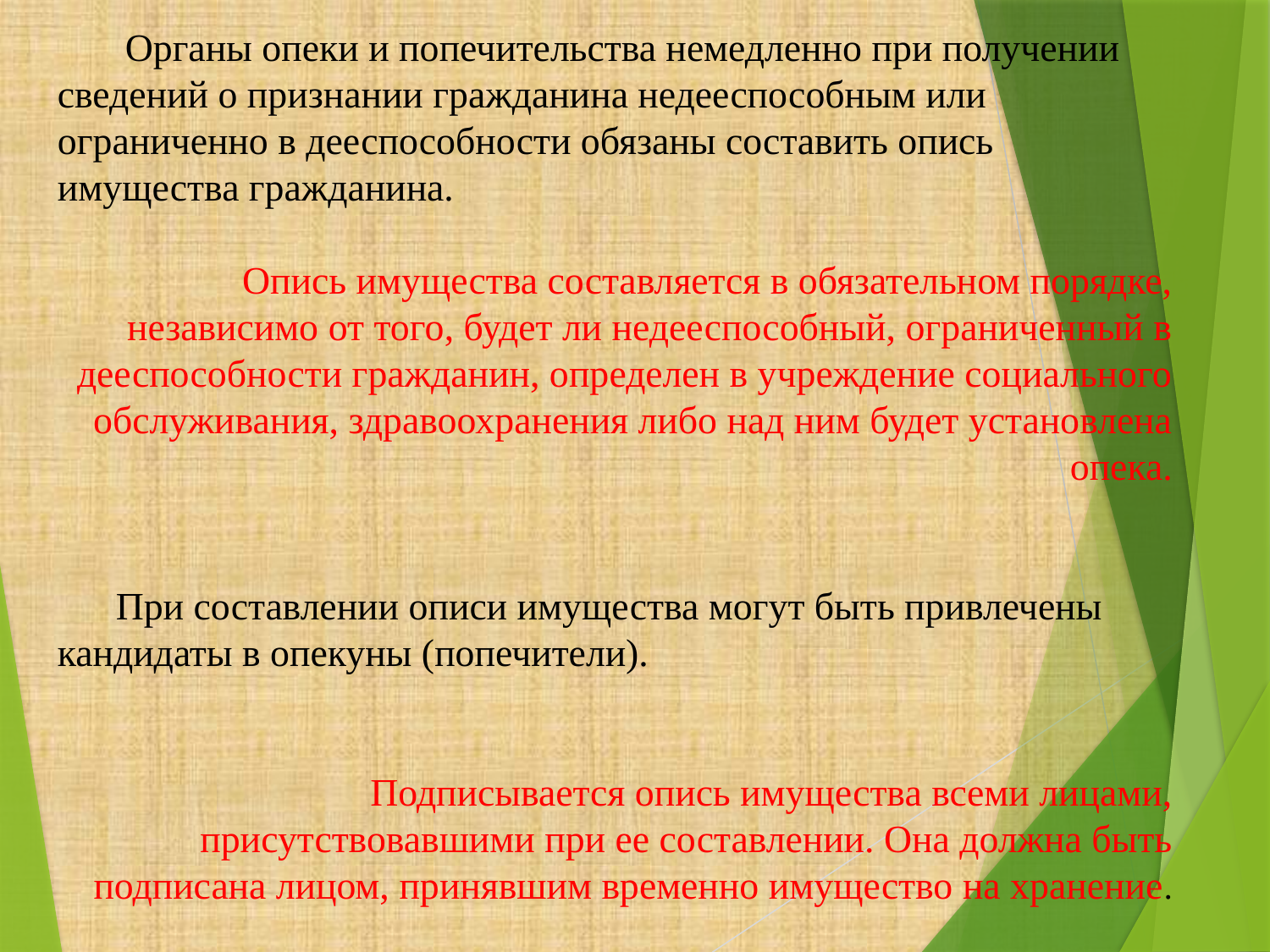

Органы опеки и попечительства немедленно при получении сведений о признании гражданина недееспособным или ограниченно в дееспособности обязаны составить опись имущества гражданина.

                 Опись имущества составляется в обязательном порядке, независимо от того, будет ли недееспособный, ограниченный в дееспособности гражданин, определен в учреждение социального обслуживания, здравоохранения либо над ним будет установлена опека.

      При составлении описи имущества могут быть привлечены кандидаты в опекуны (попечители).

                       Подписывается опись имущества всеми лицами, присутствовавшими при ее составлении. Она должна быть подписана лицом, принявшим временно имущество на хранение.